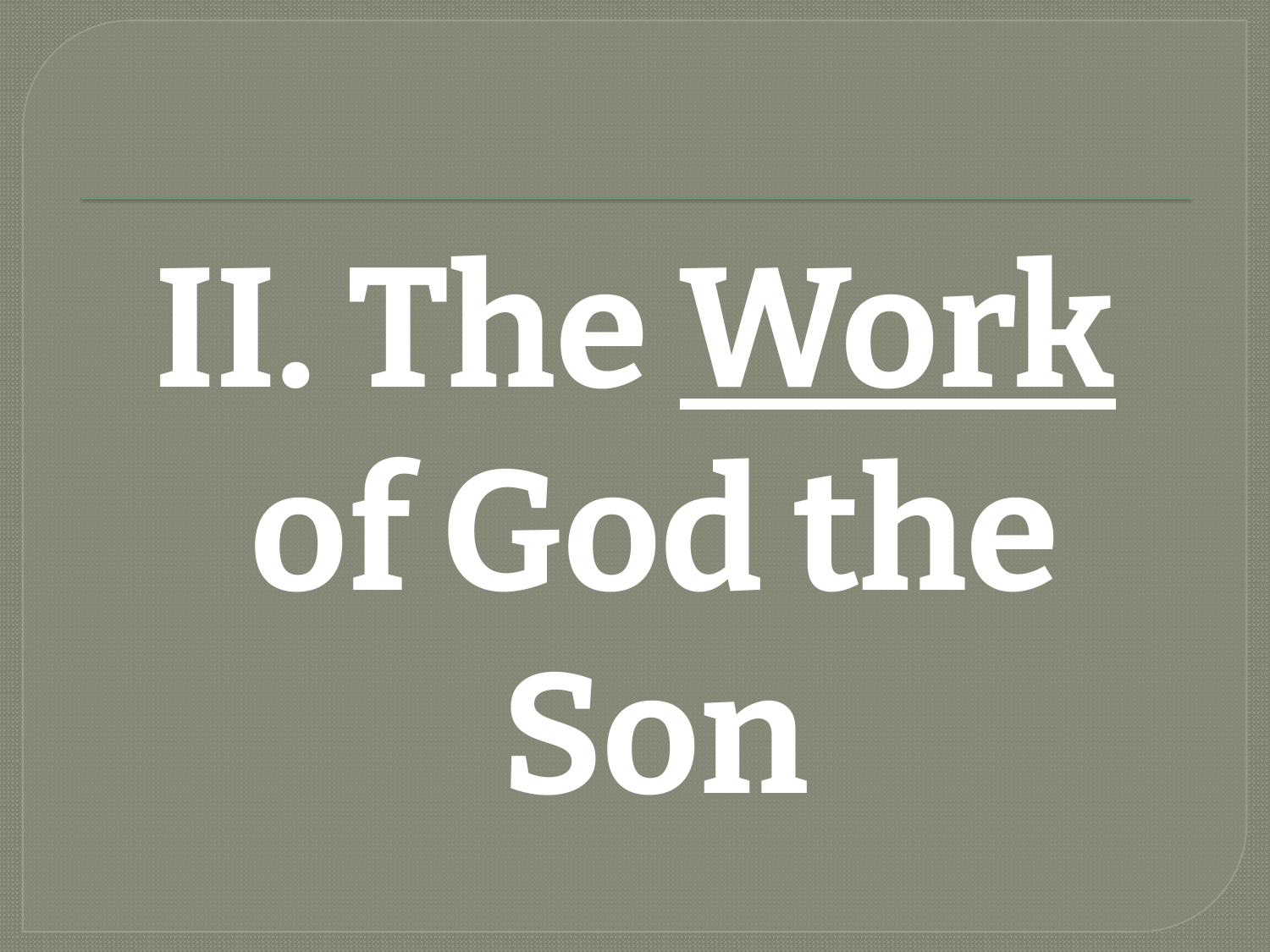

#
II. The Work of God the Son